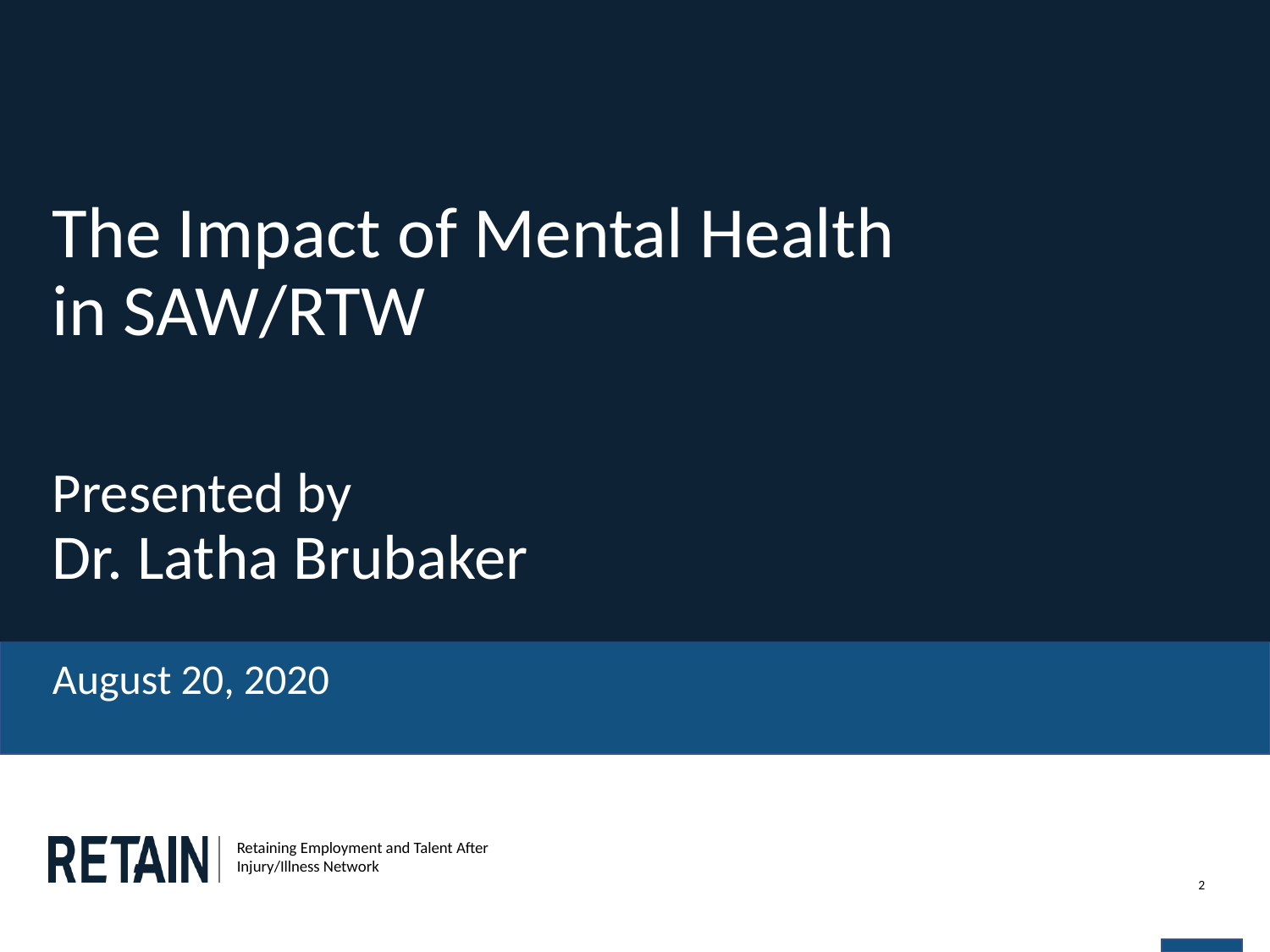

# The Impact of Mental Health in SAW/RTW Presented by Dr. Latha Brubaker
August 20, 2020